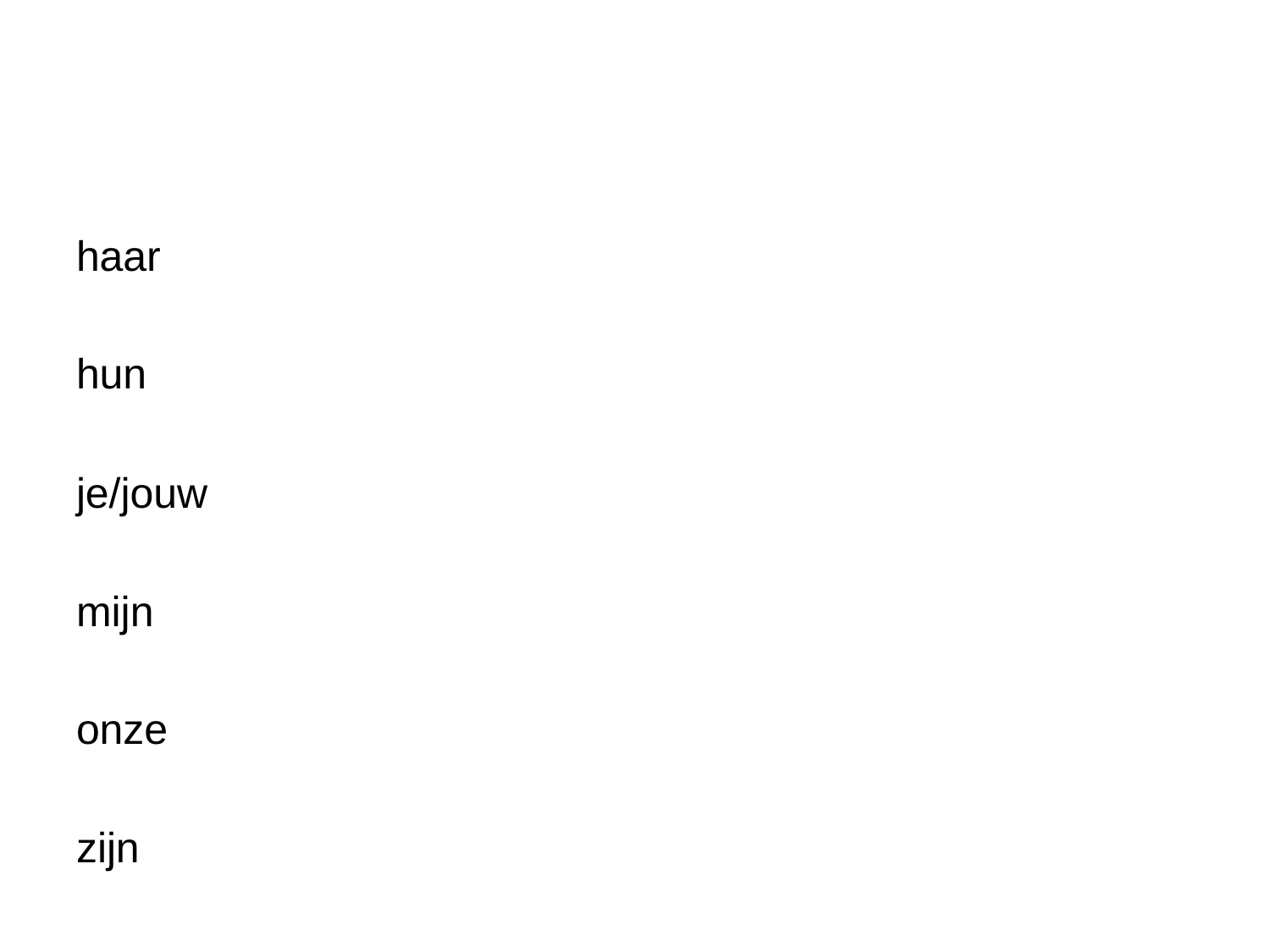

#
haar

hun

je/jouw

mijn

onze

zijn